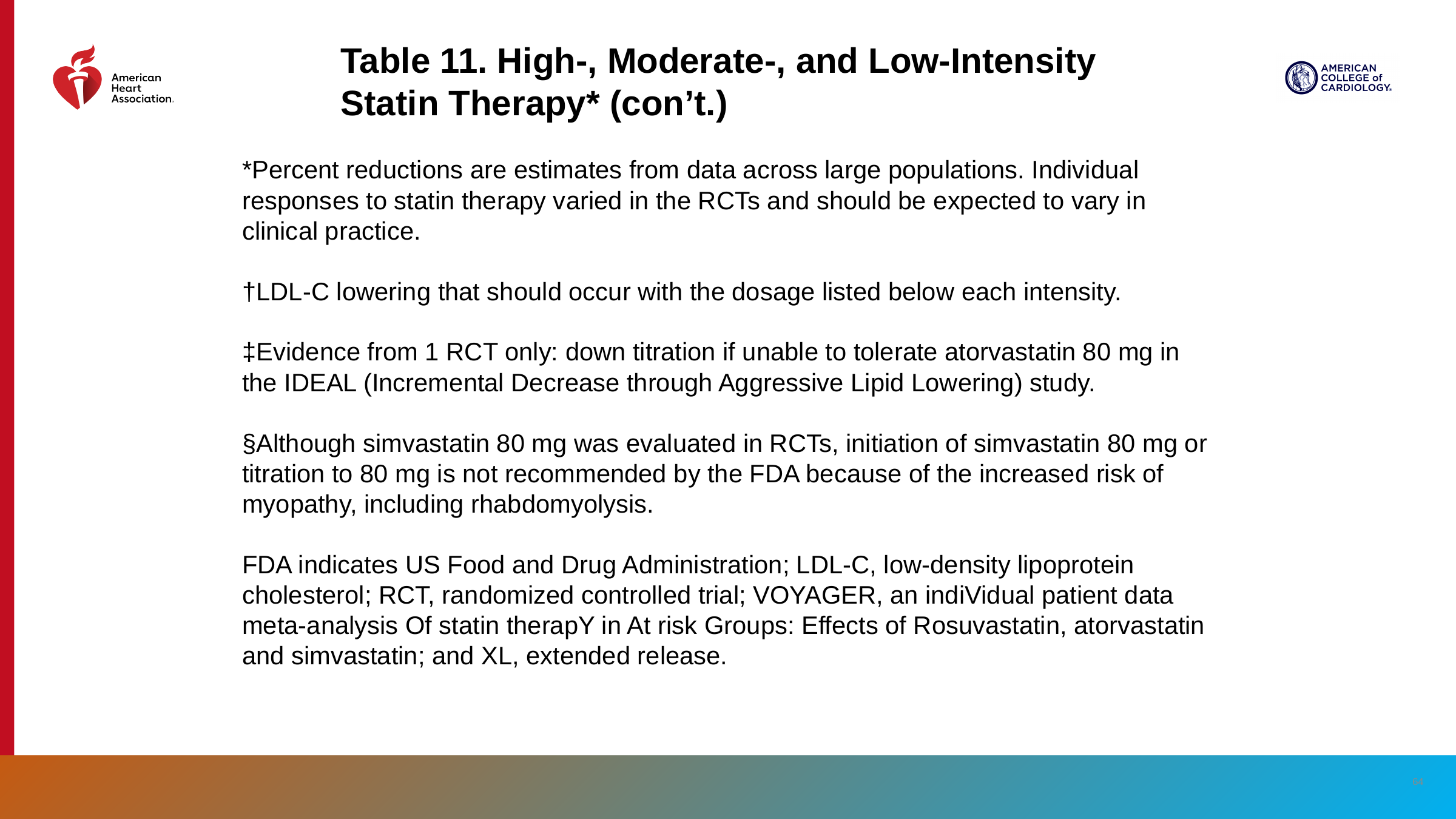

Table 11. High-, Moderate-, and Low-Intensity Statin Therapy* (con’t.)
*Percent reductions are estimates from data across large populations. Individual responses to statin therapy varied in the RCTs and should be expected to vary in clinical practice.

†LDL-C lowering that should occur with the dosage listed below each intensity.

‡Evidence from 1 RCT only: down titration if unable to tolerate atorvastatin 80 mg in the IDEAL (Incremental Decrease through Aggressive Lipid Lowering) study.

§Although simvastatin 80 mg was evaluated in RCTs, initiation of simvastatin 80 mg or titration to 80 mg is not recommended by the FDA because of the increased risk of myopathy, including rhabdomyolysis.

FDA indicates US Food and Drug Administration; LDL-C, low-density lipoprotein cholesterol; RCT, randomized controlled trial; VOYAGER, an indiVidual patient data meta-analysis Of statin therapY in At risk Groups: Effects of Rosuvastatin, atorvastatin and simvastatin; and XL, extended release.
64